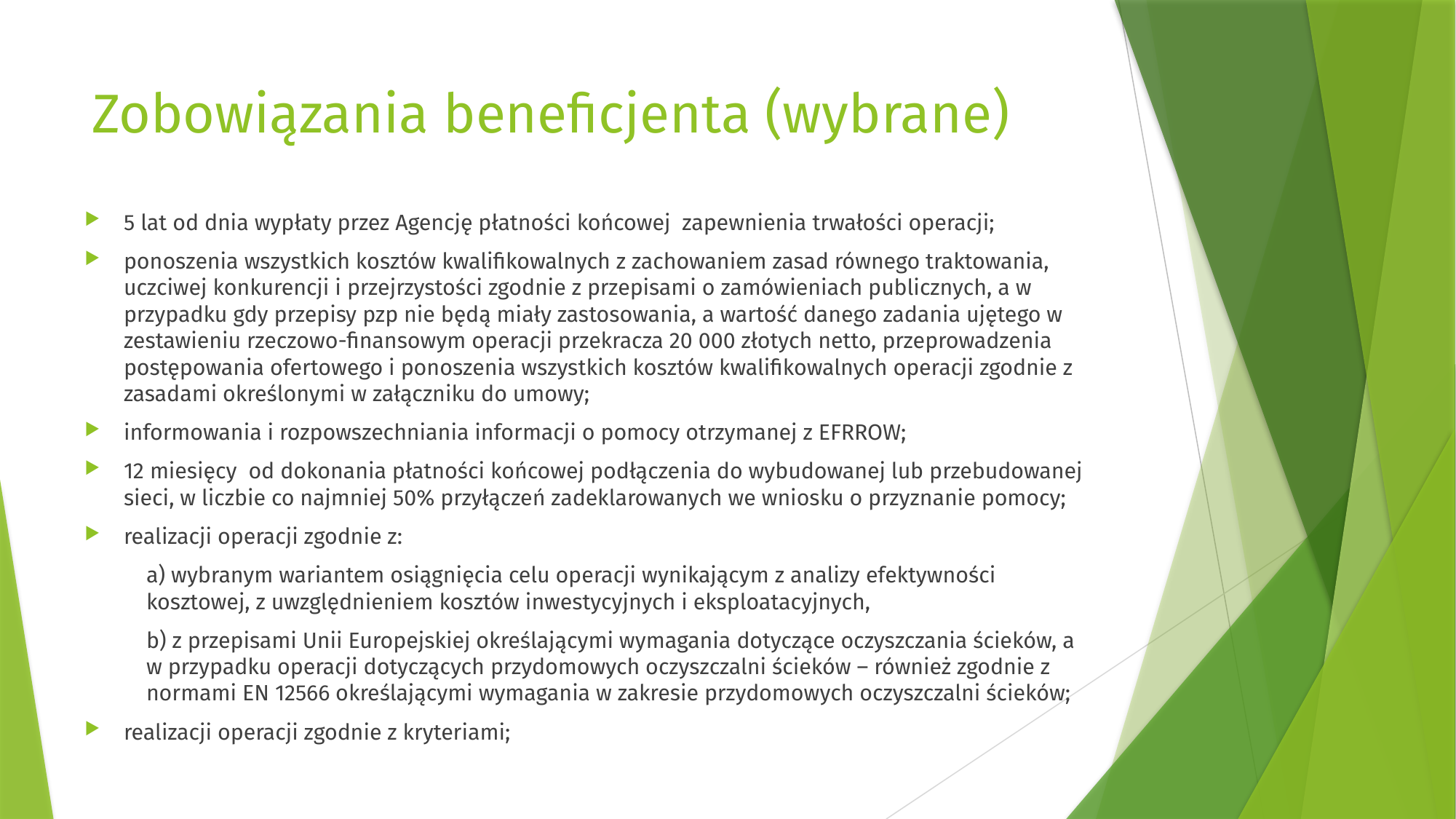

# Zobowiązania beneficjenta (wybrane)

5 lat od dnia wypłaty przez Agencję płatności końcowej  zapewnienia trwałości operacji;
ponoszenia wszystkich kosztów kwalifikowalnych z zachowaniem zasad równego traktowania, uczciwej konkurencji i przejrzystości zgodnie z przepisami o zamówieniach publicznych, a w przypadku gdy przepisy pzp nie będą miały zastosowania, a wartość danego zadania ujętego w zestawieniu rzeczowo-finansowym operacji przekracza 20 000 złotych netto, przeprowadzenia postępowania ofertowego i ponoszenia wszystkich kosztów kwalifikowalnych operacji zgodnie z zasadami określonymi w załączniku do umowy;
informowania i rozpowszechniania informacji o pomocy otrzymanej z EFRROW;
12 miesięcy  od dokonania płatności końcowej podłączenia do wybudowanej lub przebudowanej sieci, w liczbie co najmniej 50% przyłączeń zadeklarowanych we wniosku o przyznanie pomocy;
realizacji operacji zgodnie z:
a) wybranym wariantem osiągnięcia celu operacji wynikającym z analizy efektywności kosztowej, z uwzględnieniem kosztów inwestycyjnych i eksploatacyjnych,
b) z przepisami Unii Europejskiej określającymi wymagania dotyczące oczyszczania ścieków, a w przypadku operacji dotyczących przydomowych oczyszczalni ścieków – również zgodnie z normami EN 12566 określającymi wymagania w zakresie przydomowych oczyszczalni ścieków;
realizacji operacji zgodnie z kryteriami;